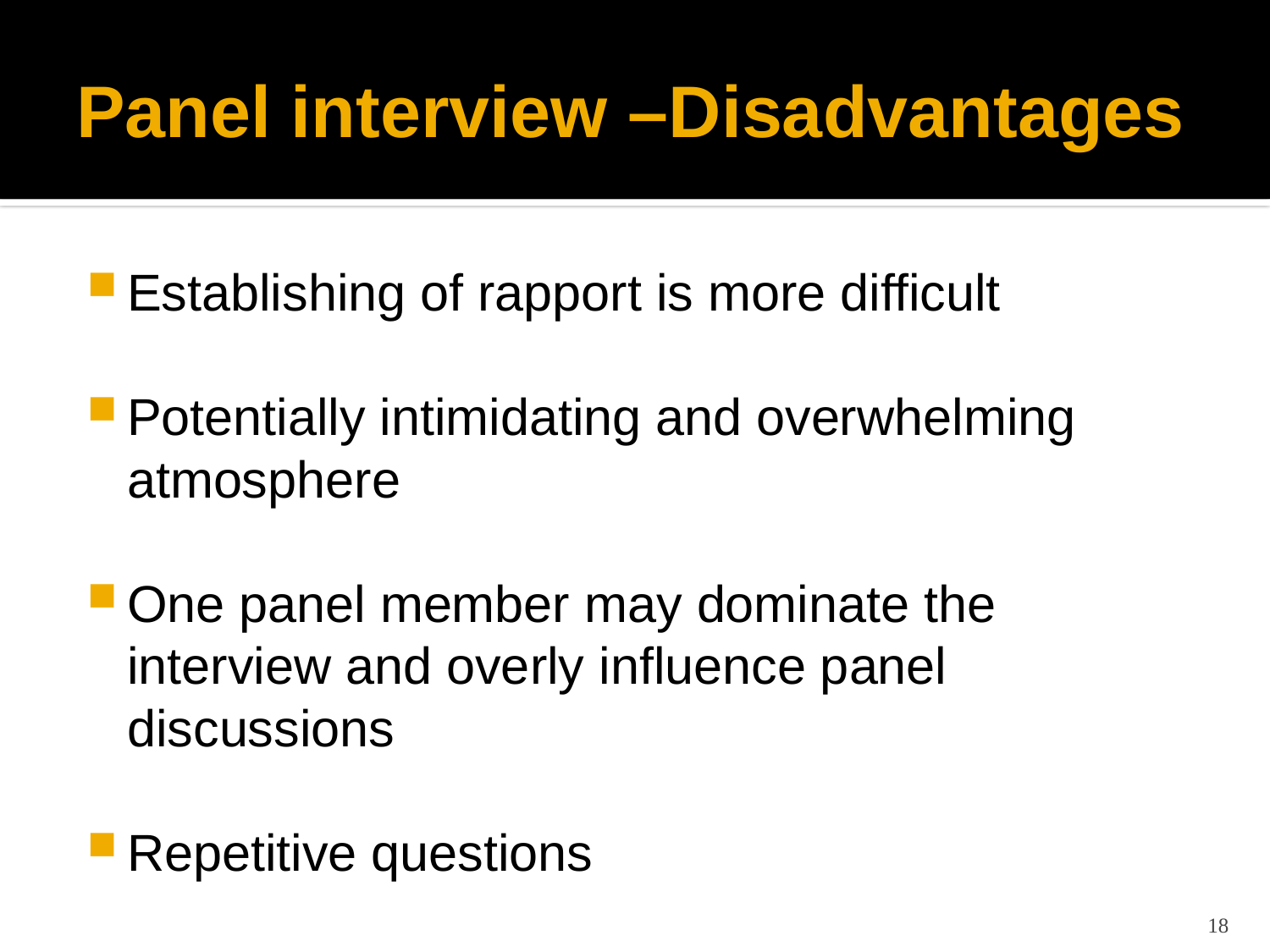

# Panel interview –Disadvantages
Establishing of rapport is more difficult

Potentially intimidating and overwhelming atmosphere

One panel member may dominate the interview and overly influence panel discussions

Repetitive questions

18